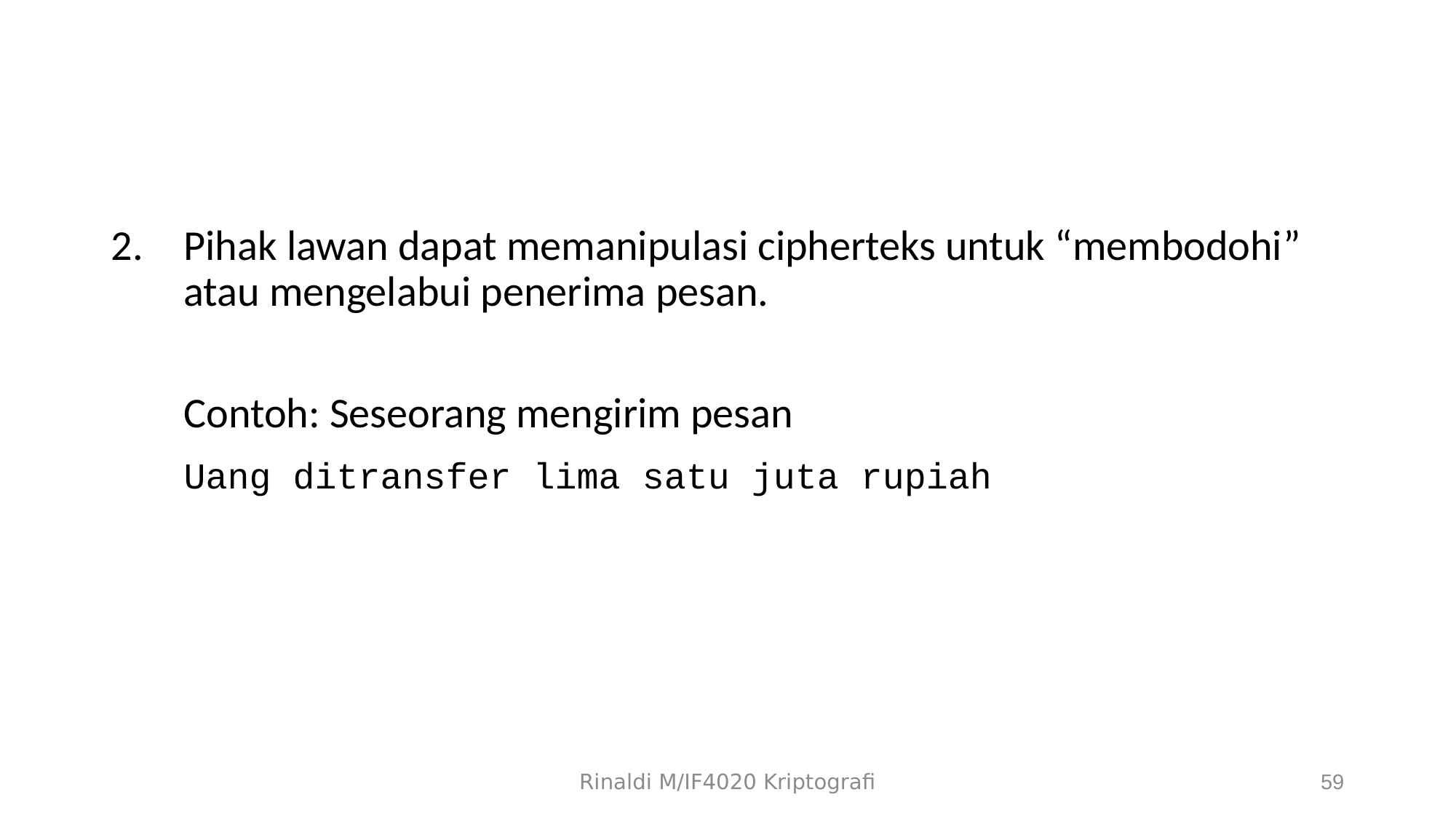

Pihak lawan dapat memanipulasi cipherteks untuk “membodohi” atau mengelabui penerima pesan.

	Contoh: Seseorang mengirim pesan
	Uang ditransfer lima satu juta rupiah

Rinaldi M/IF4020 Kriptografi
59